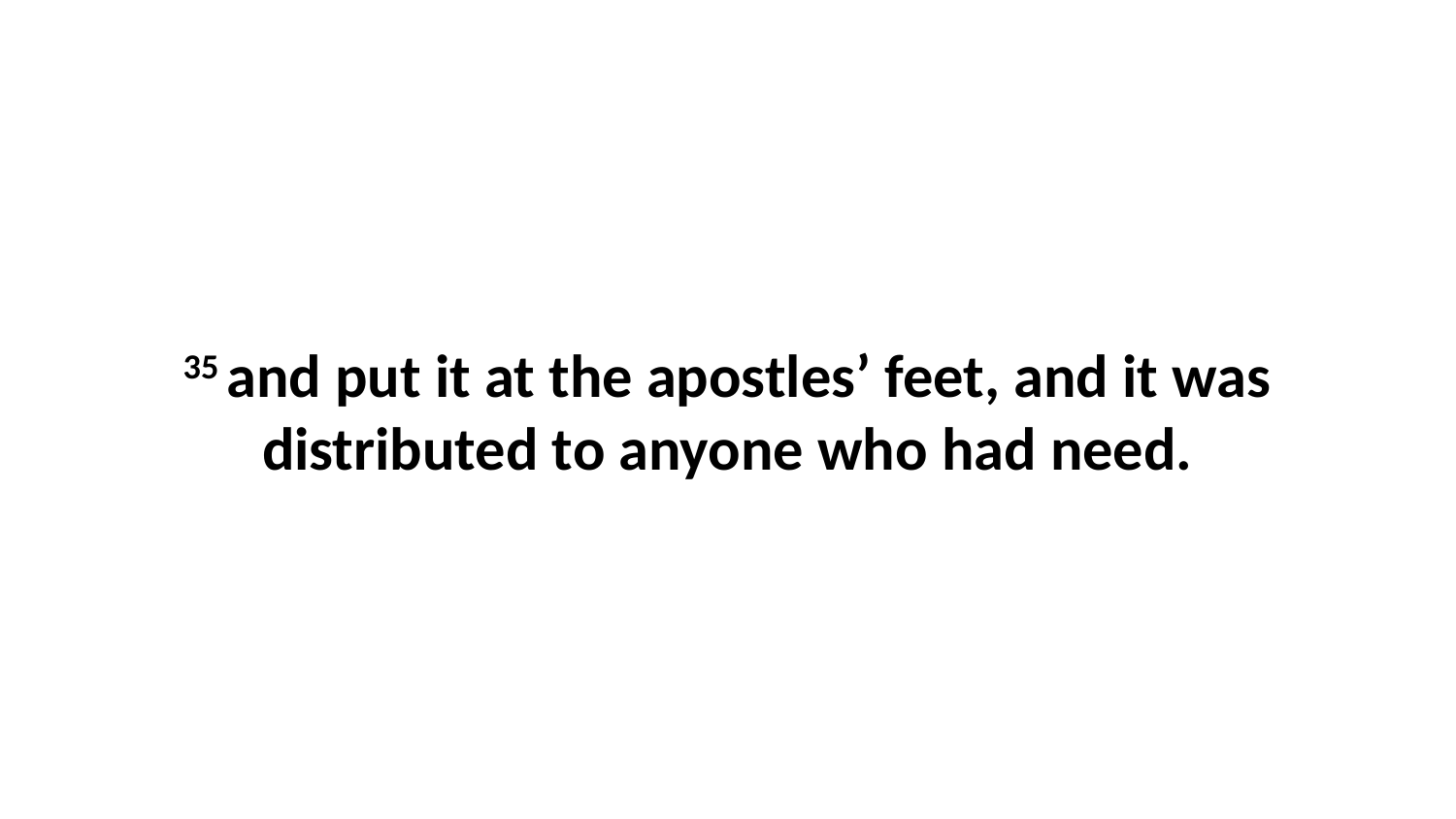

35 and put it at the apostles’ feet, and it was distributed to anyone who had need.